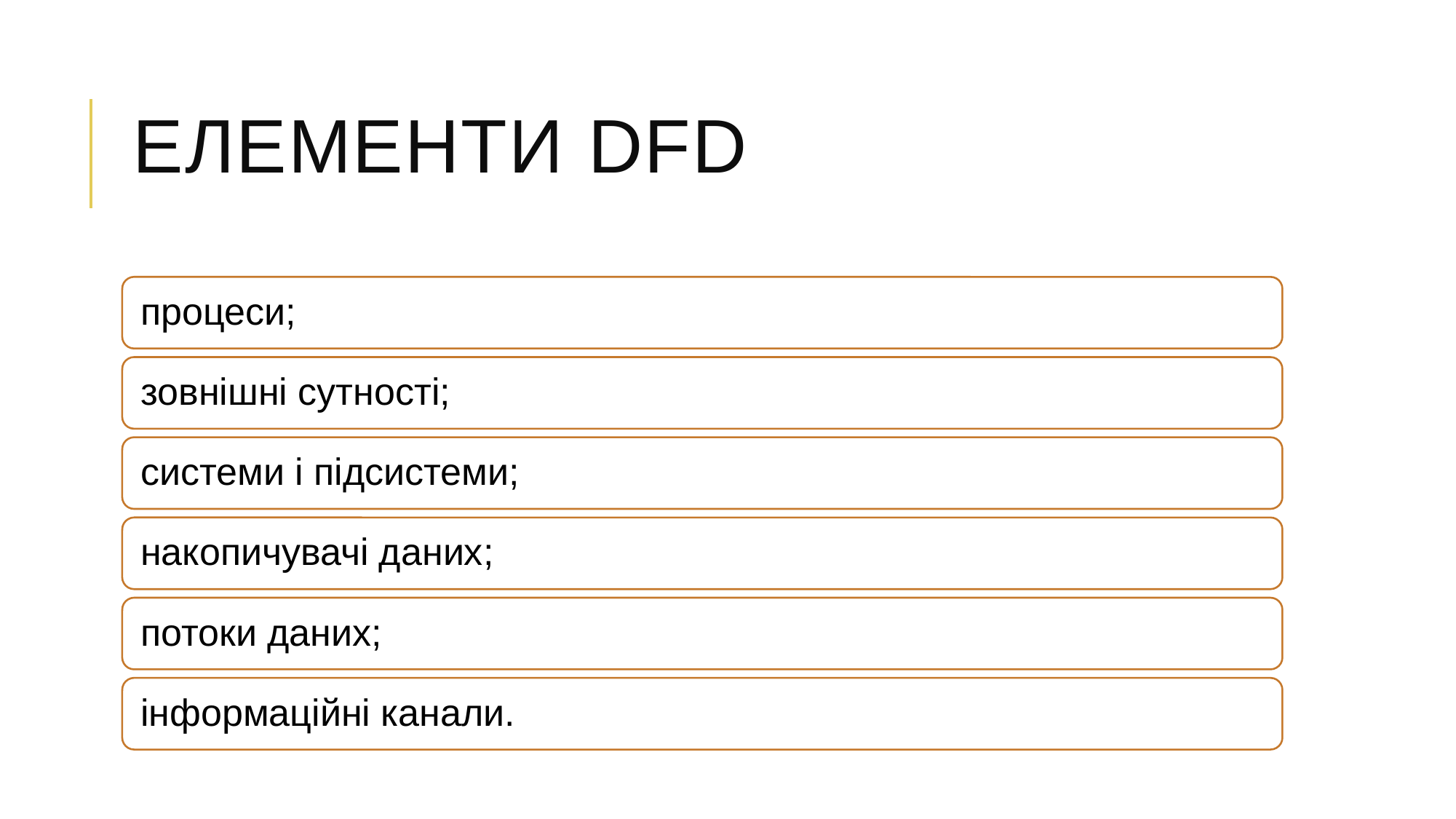

# елементи DFD
процеси;
зовнішні сутності;
системи і підсистеми;
накопичувачі даних;
потоки даних;
інформаційні канали.